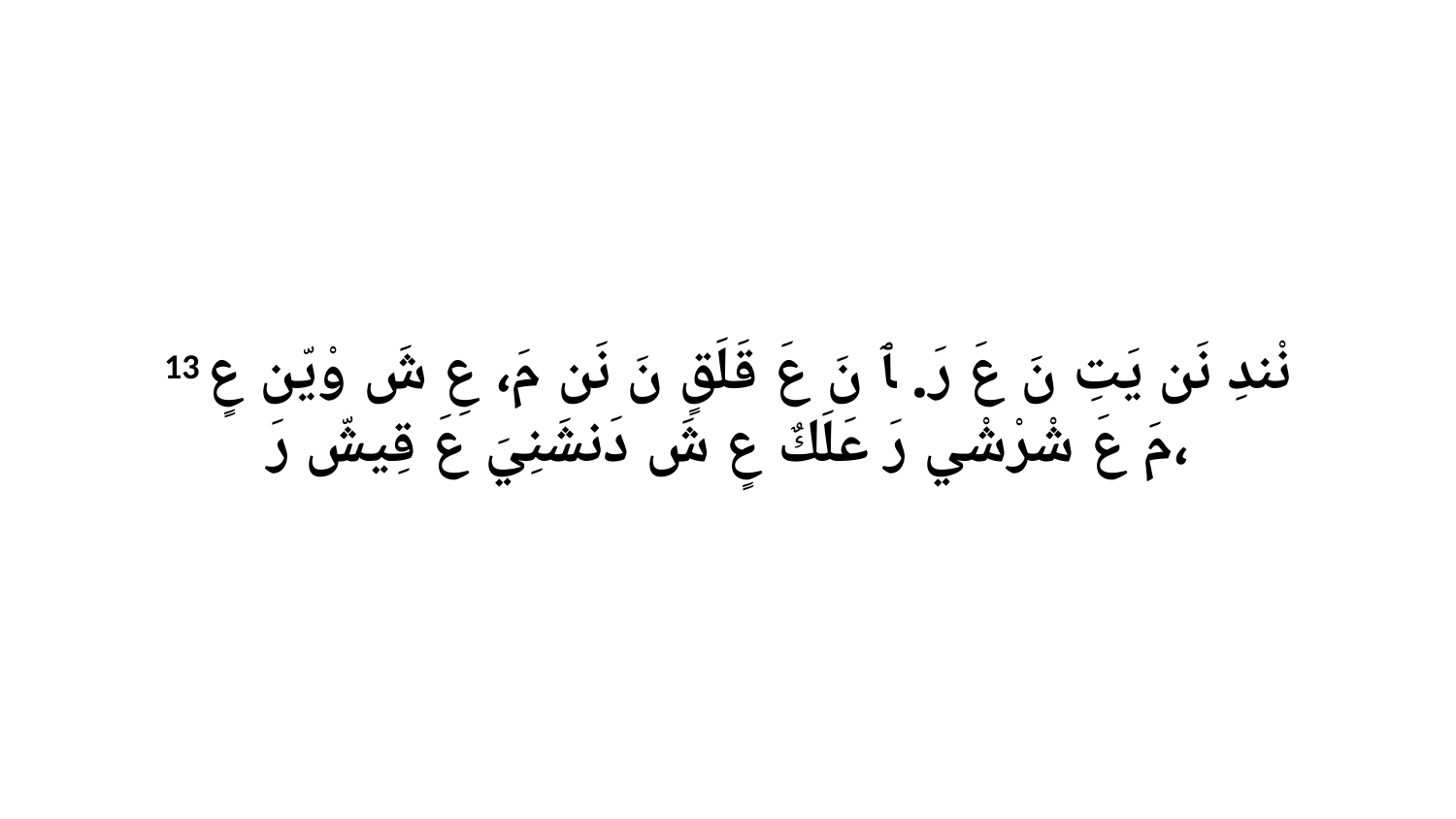

13 نْندِ نَن يَتِ نَ عَ رَ. ﭑ نَ عَ قَلَقٍ نَ نَن مَ، عِ شَ وْيّن عٍ مَ عَ شْرْشْي رَ عَلَكٌ عٍ شَ دَنشَنِيَ عَ قِيشّ رَ،